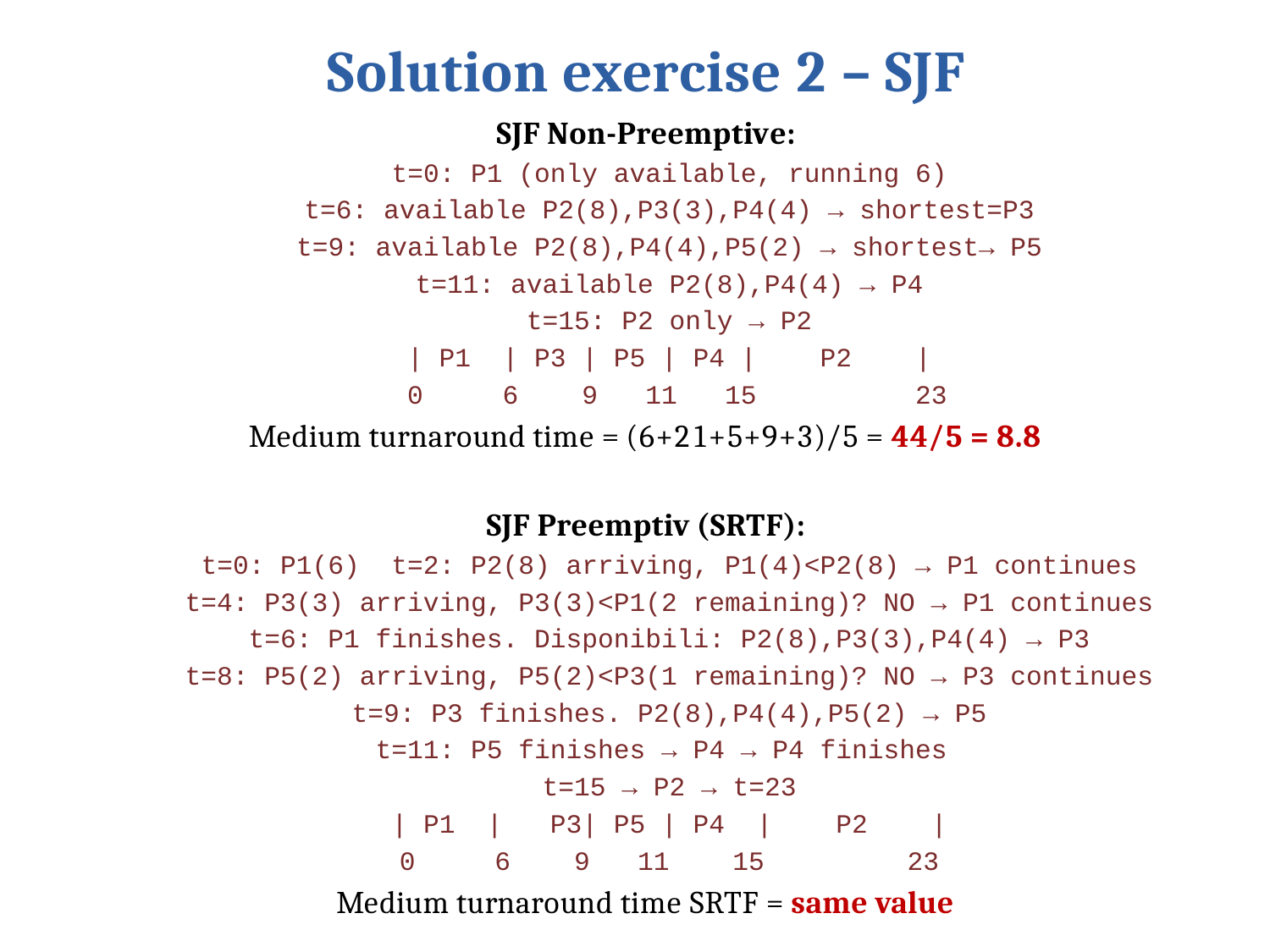

# Solution exercise 2 – SJF
SJF Non-Preemptive:
t=0: P1 (only available, running 6)
t=6: available P2(8),P3(3),P4(4) → shortest=P3
t=9: available P2(8),P4(4),P5(2) → shortest→ P5
t=11: available P2(8),P4(4) → P4
t=15: P2 only → P2
| P1  | P3 | P5 | P4 |    P2    |
 0     6    9   11   15          23
Medium turnaround time = (6+21+5+9+3)/5 = 44/5 = 8.8

SJF Preemptiv (SRTF):
t=0: P1(6)  t=2: P2(8) arriving, P1(4)<P2(8) → P1 continues
t=4: P3(3) arriving, P3(3)<P1(2 remaining)? NO → P1 continues
t=6: P1 finishes. Disponibili: P2(8),P3(3),P4(4) → P3
t=8: P5(2) arriving, P5(2)<P3(1 remaining)? NO → P3 continues
t=9: P3 finishes. P2(8),P4(4),P5(2) → P5
t=11: P5 finishes → P4 → P4 finishes
t=15 → P2 → t=23
| P1  |   P3| P5 | P4  |    P2    |
0     6    9   11    15         23
Medium turnaround time SRTF = same value